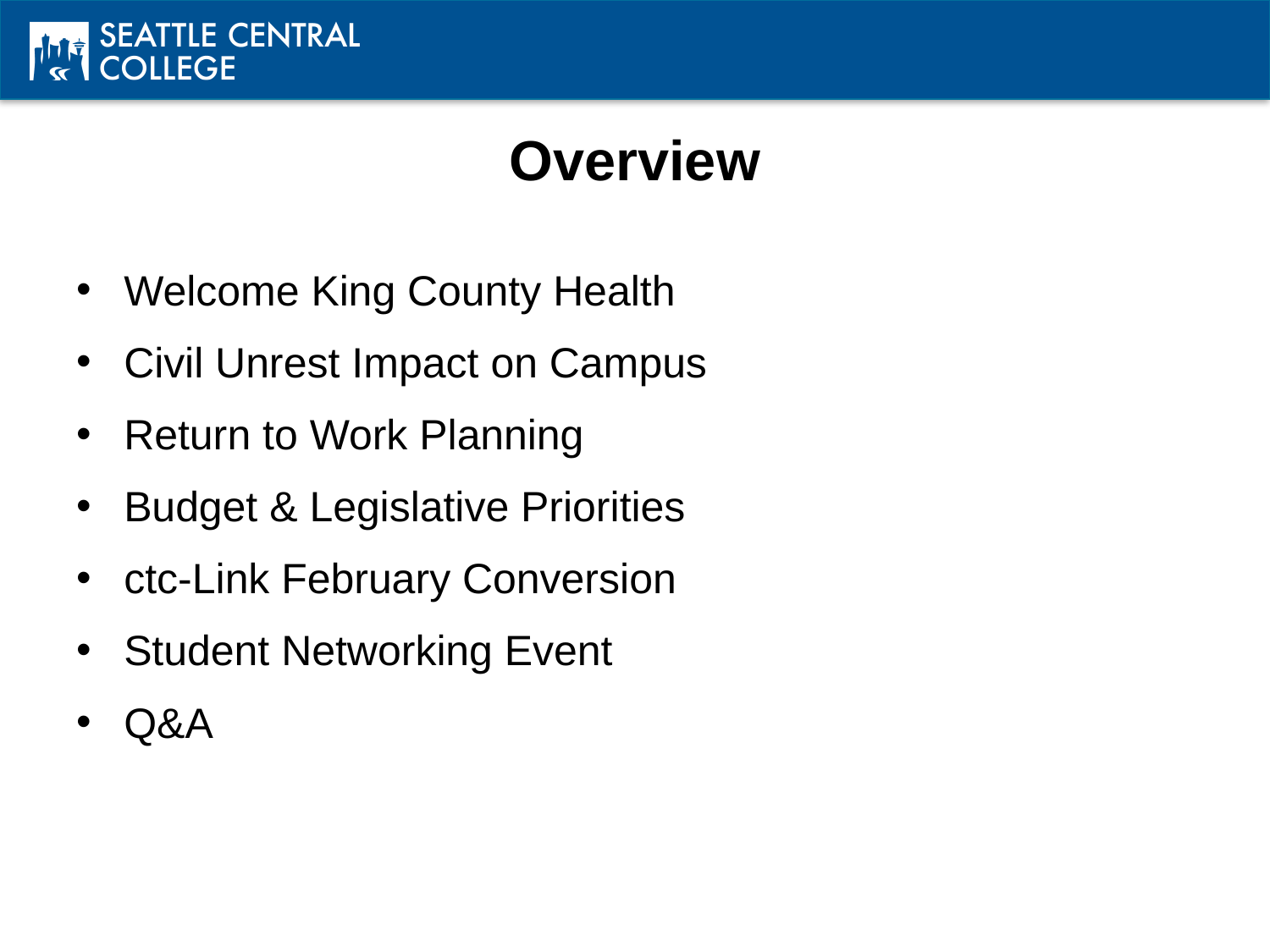

# Overview
Welcome King County Health
Civil Unrest Impact on Campus
Return to Work Planning
Budget & Legislative Priorities
ctc-Link February Conversion
Student Networking Event
Q&A